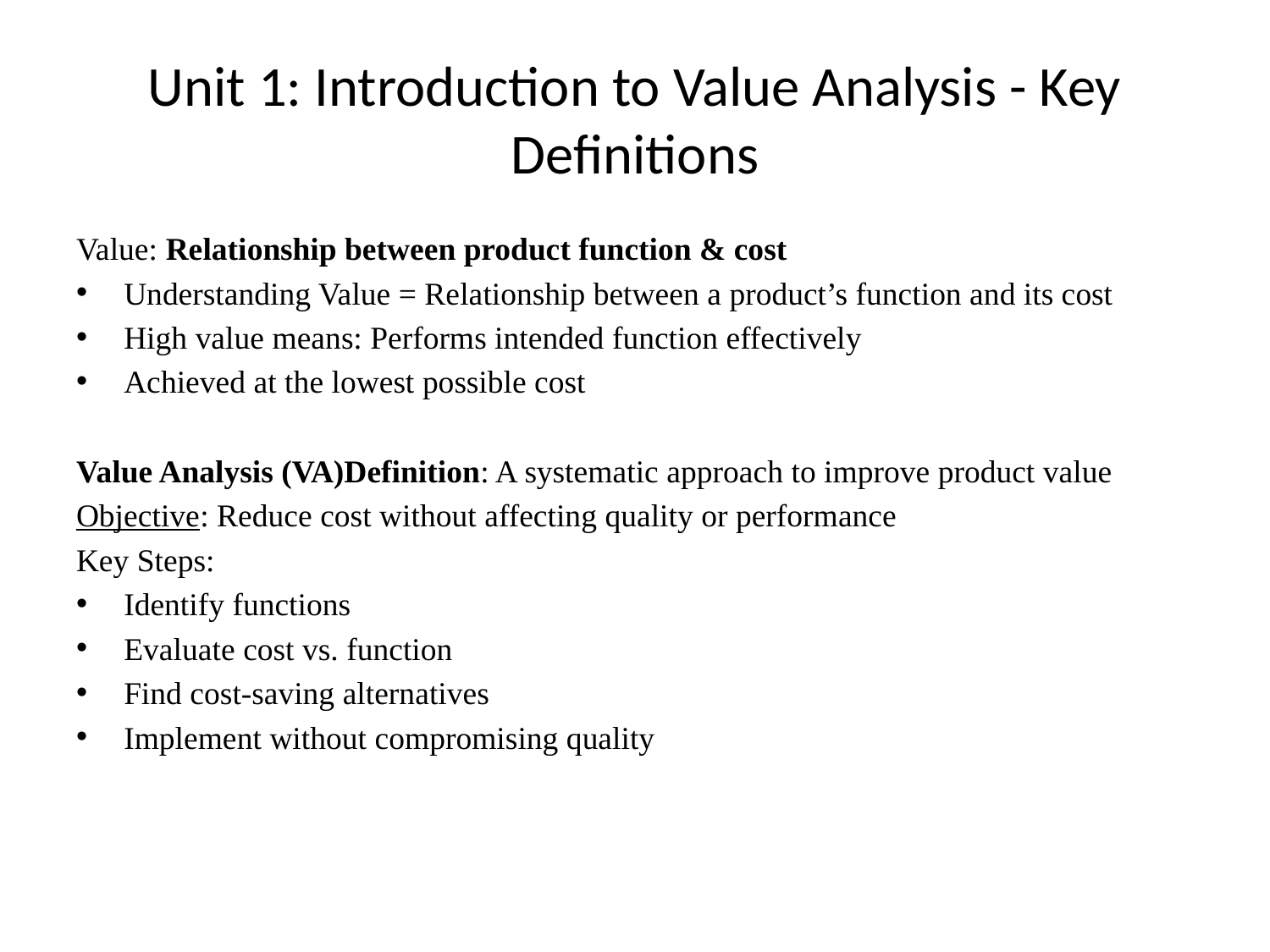

# Unit 1: Introduction to Value Analysis - Key Definitions
Value: Relationship between product function & cost
Understanding Value = Relationship between a product’s function and its cost
High value means: Performs intended function effectively
Achieved at the lowest possible cost

Value Analysis (VA)Definition: A systematic approach to improve product value
Objective: Reduce cost without affecting quality or performance
Key Steps:
Identify functions
Evaluate cost vs. function
Find cost-saving alternatives
Implement without compromising quality